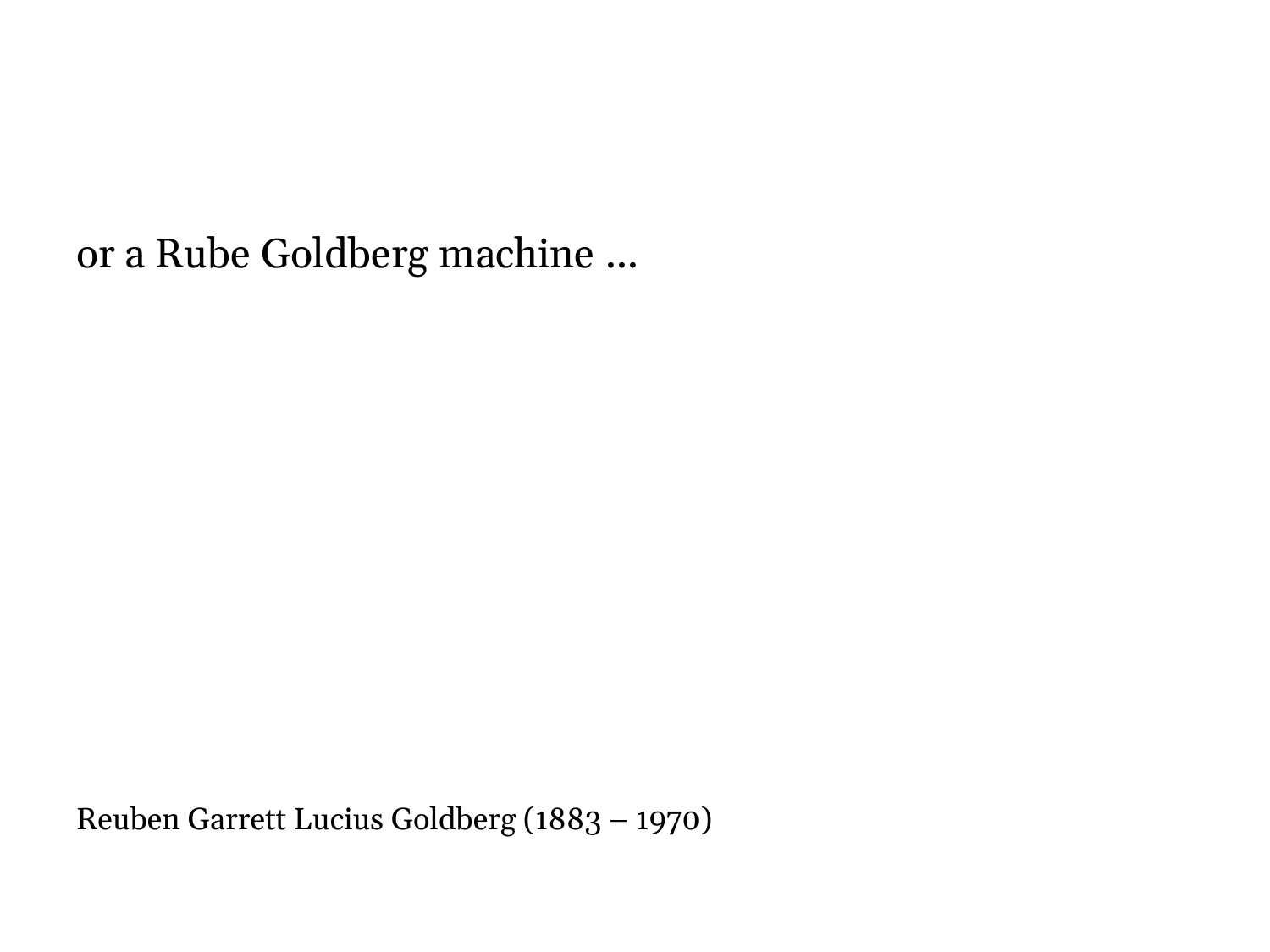

#
or a Rube Goldberg machine …

Reuben Garrett Lucius Goldberg (1883 – 1970)